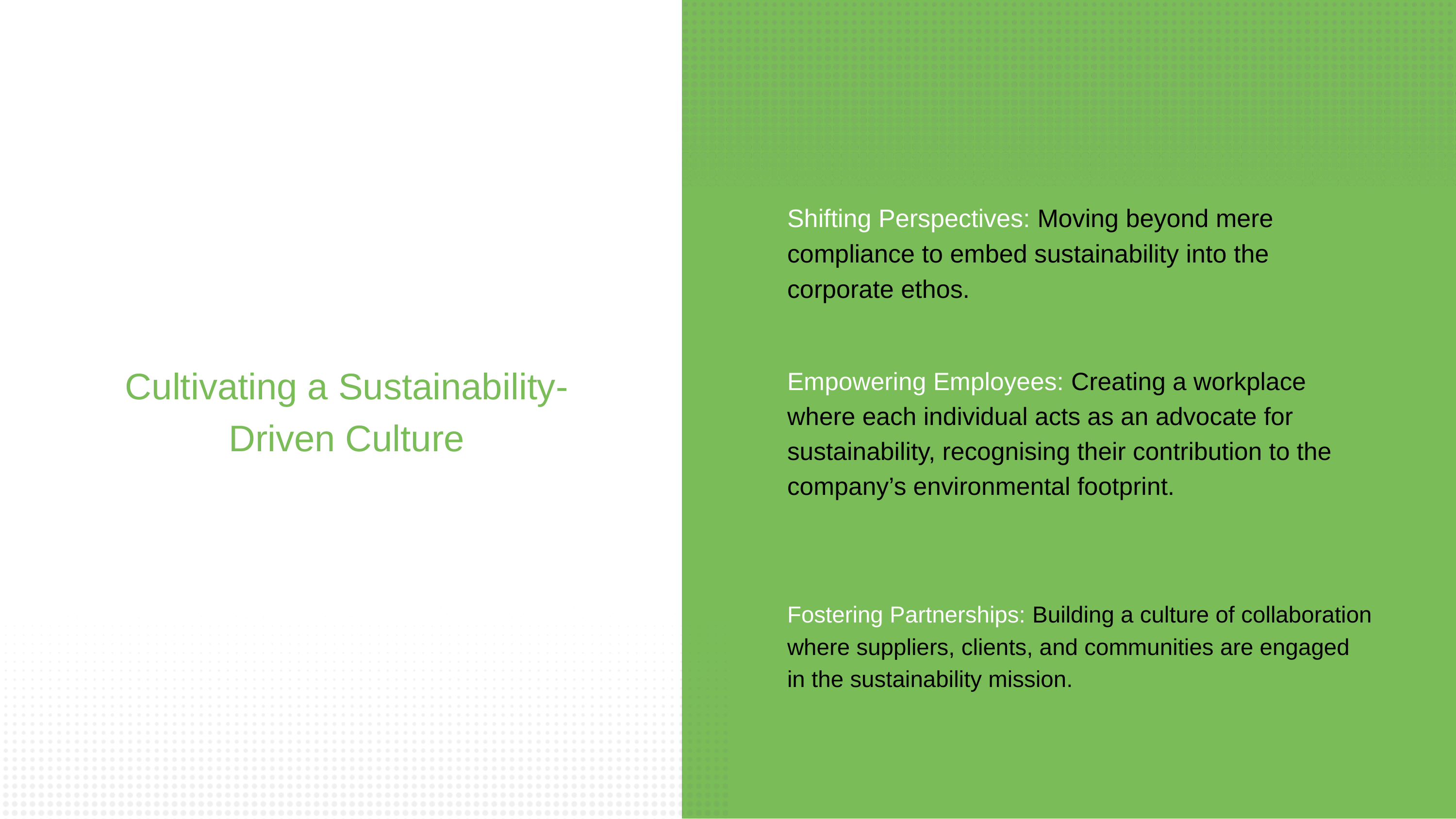

Shifting Perspectives: Moving beyond mere compliance to embed sustainability into the corporate ethos.
Cultivating a Sustainability-Driven Culture
Empowering Employees: Creating a workplace where each individual acts as an advocate for sustainability, recognising their contribution to the company’s environmental footprint.
Fostering Partnerships: Building a culture of collaboration where suppliers, clients, and communities are engaged in the sustainability mission.